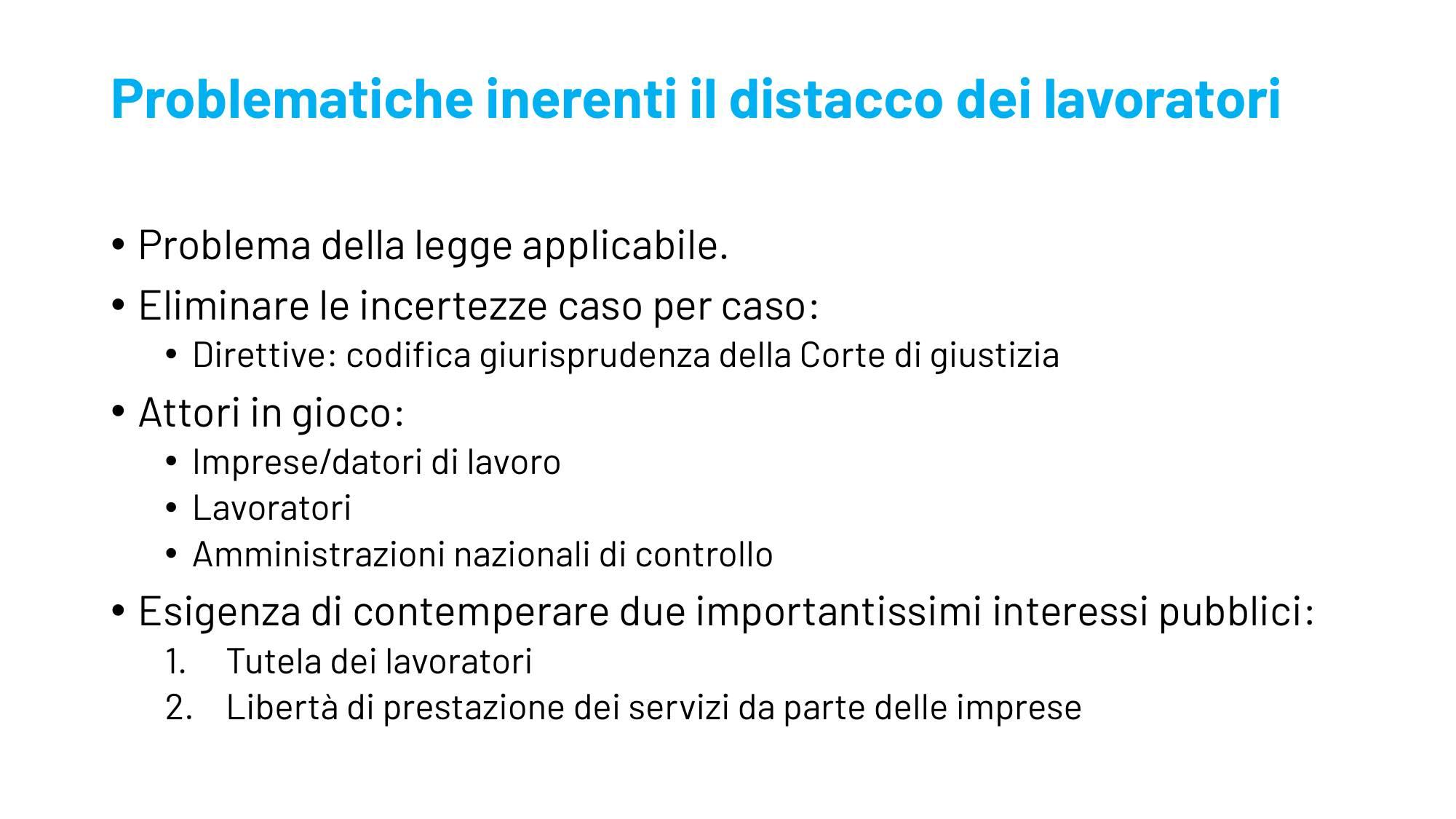

# Problematiche inerenti il distacco dei lavoratori
Problema della legge applicabile.
Eliminare le incertezze caso per caso:
Direttive: codifica giurisprudenza della Corte di giustizia
Attori in gioco:
Imprese/datori di lavoro
Lavoratori
Amministrazioni nazionali di controllo
Esigenza di contemperare due importantissimi interessi pubblici:
Tutela dei lavoratori
Libertà di prestazione dei servizi da parte delle imprese